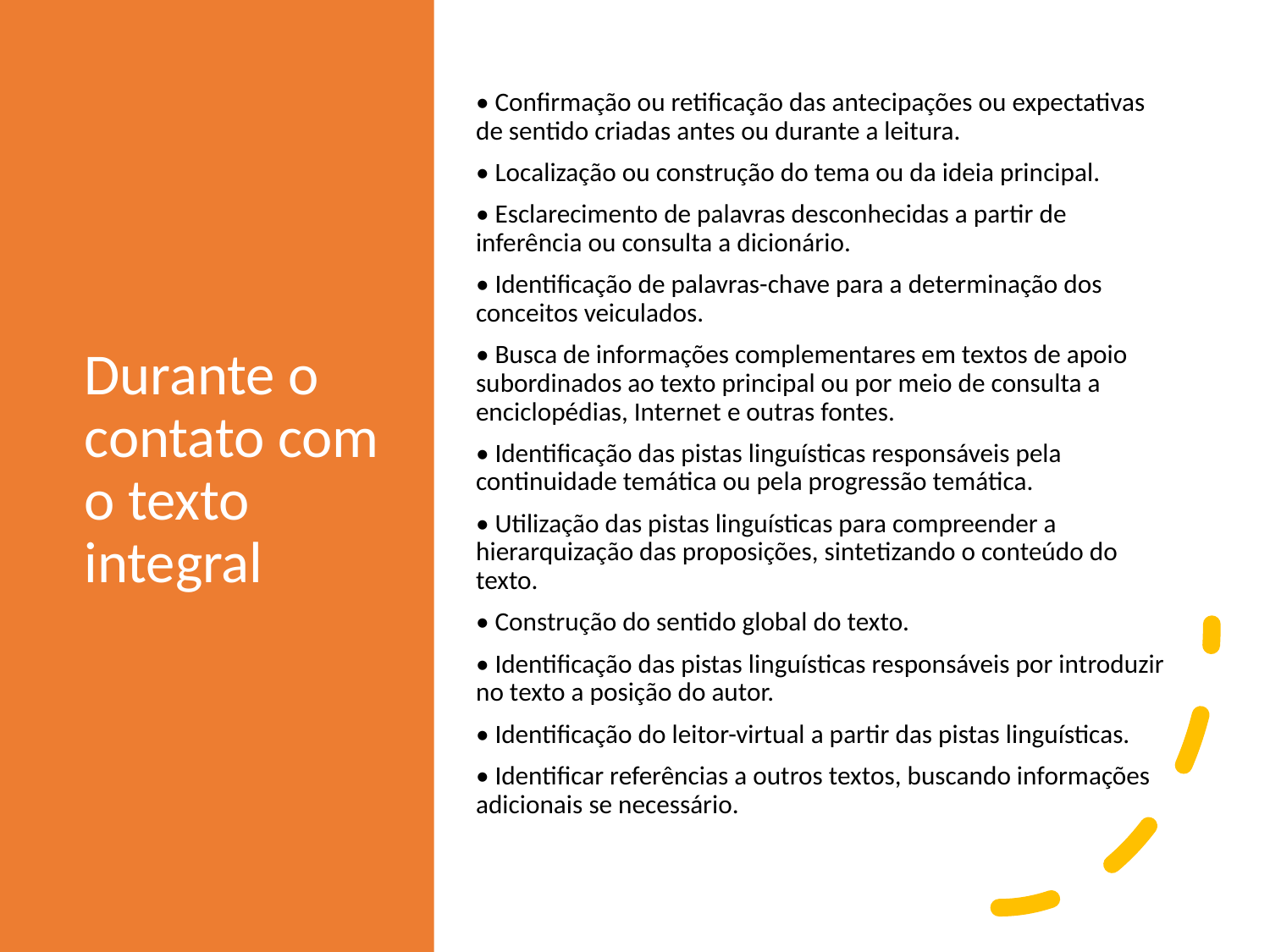

# Durante o contato com o texto integral
• Confirmação ou retificação das antecipações ou expectativas de sentido criadas antes ou durante a leitura.
• Localização ou construção do tema ou da ideia principal.
• Esclarecimento de palavras desconhecidas a partir de inferência ou consulta a dicionário.
• Identificação de palavras-chave para a determinação dos conceitos veiculados.
• Busca de informações complementares em textos de apoio subordinados ao texto principal ou por meio de consulta a enciclopédias, Internet e outras fontes.
• Identificação das pistas linguísticas responsáveis pela continuidade temática ou pela progressão temática.
• Utilização das pistas linguísticas para compreender a hierarquização das proposições, sintetizando o conteúdo do texto.
• Construção do sentido global do texto.
• Identificação das pistas linguísticas responsáveis por introduzir no texto a posição do autor.
• Identificação do leitor-virtual a partir das pistas linguísticas.
• Identificar referências a outros textos, buscando informações adicionais se necessário.